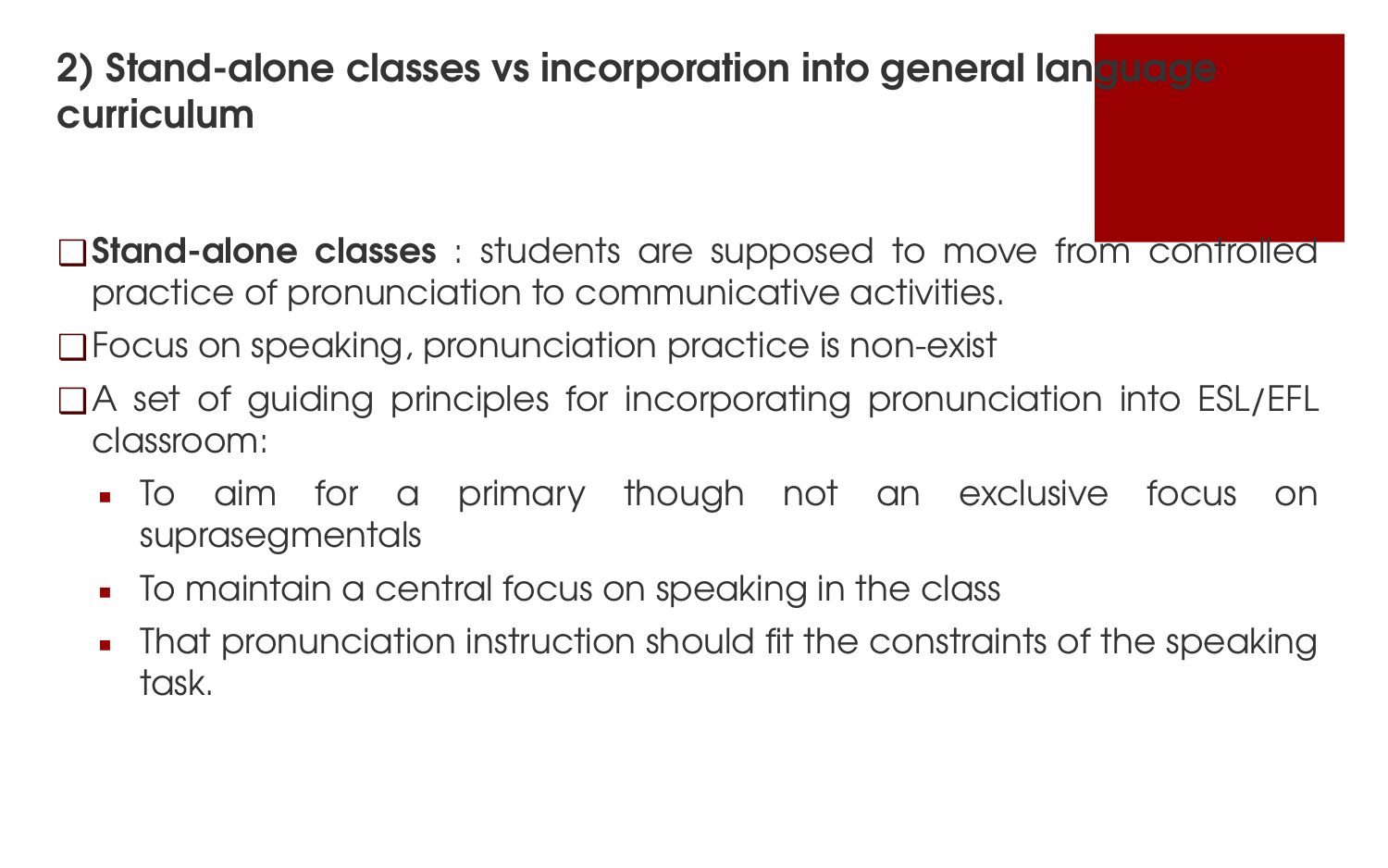

2) Stand-alone classes vs incorporation into general language curriculum

Stand-alone classes : students are supposed to move from controlled practice of pronunciation to communicative activities.
Focus on speaking, pronunciation practice is non-exist
A set of guiding principles for incorporating pronunciation into ESL/EFL classroom:
To aim for a primary though not an exclusive focus on suprasegmentals
To maintain a central focus on speaking in the class
That pronunciation instruction should fit the constraints of the speaking task.